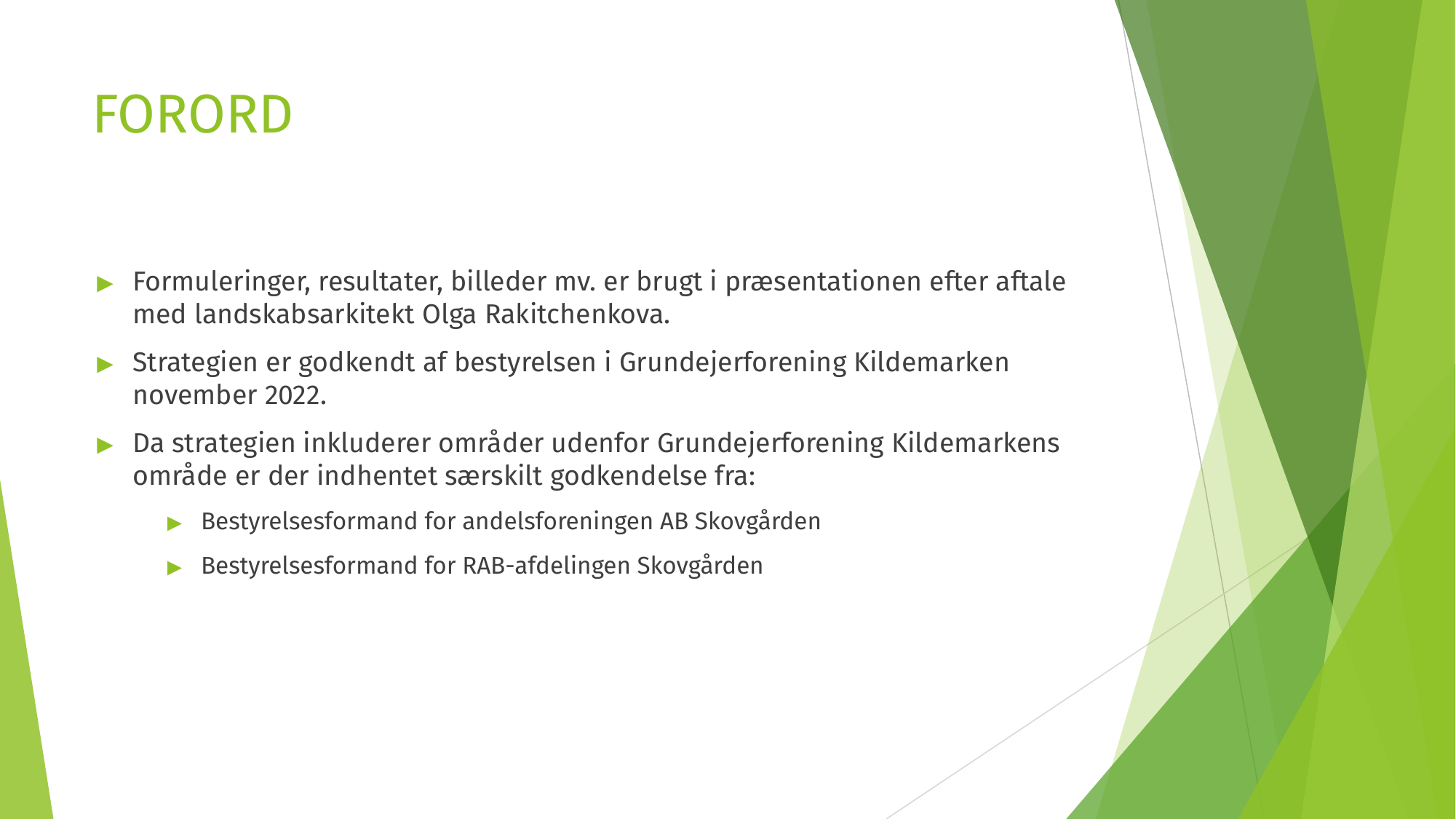

# FORORD
Formuleringer, resultater, billeder mv. er brugt i præsentationen efter aftale med landskabsarkitekt Olga Rakitchenkova.
Strategien er godkendt af bestyrelsen i Grundejerforening Kildemarken november 2022.
Da strategien inkluderer områder udenfor Grundejerforening Kildemarkens område er der indhentet særskilt godkendelse fra:
Bestyrelsesformand for andelsforeningen AB Skovgården
Bestyrelsesformand for RAB-afdelingen Skovgården